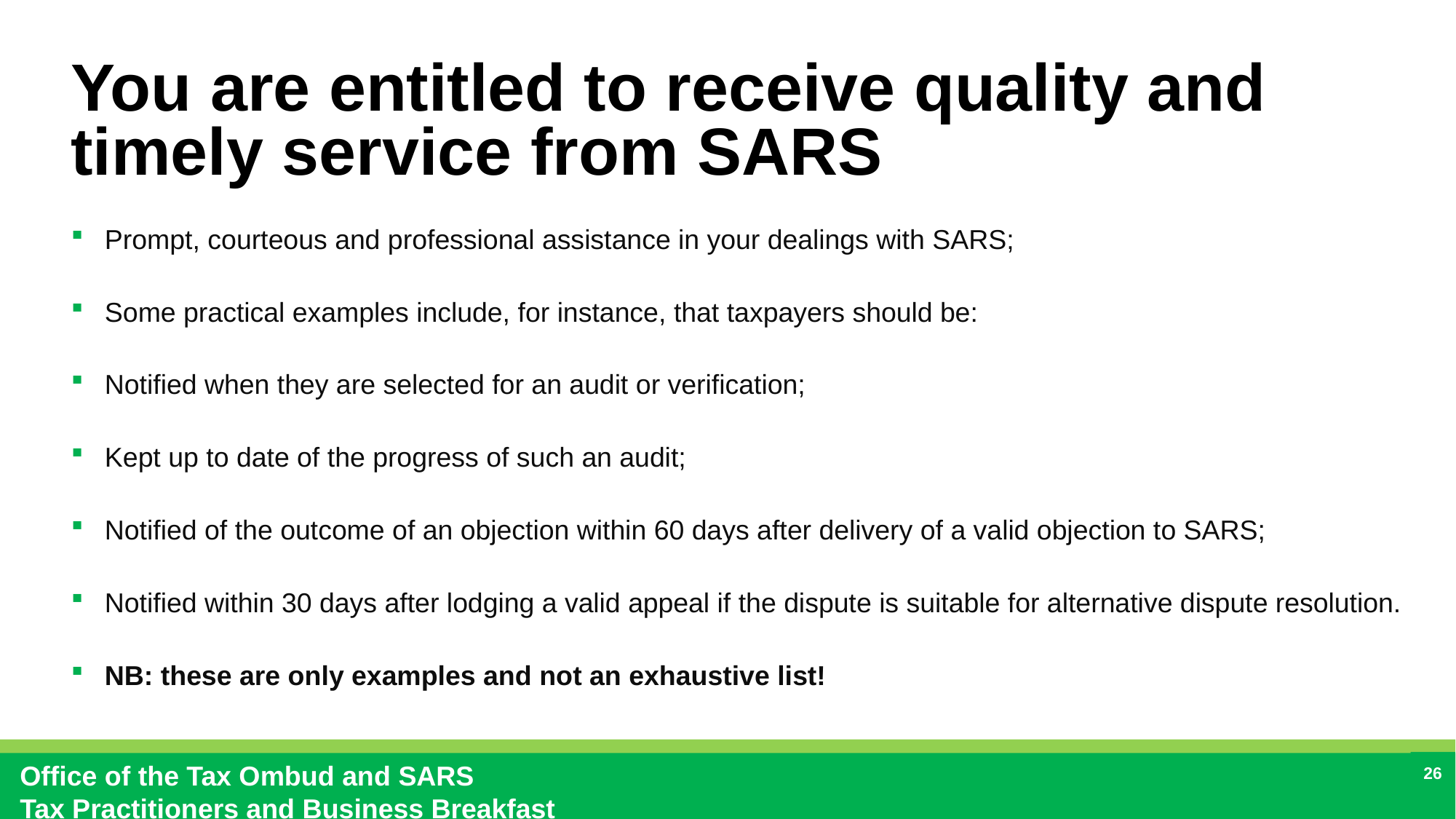

Business Breakfast
# You are entitled to receive quality and timely service from SARS
Prompt, courteous and professional assistance in your dealings with SARS;
Some practical examples include, for instance, that taxpayers should be:
Notified when they are selected for an audit or verification;
Kept up to date of the progress of such an audit;
Notified of the outcome of an objection within 60 days after delivery of a valid objection to SARS;
Notified within 30 days after lodging a valid appeal if the dispute is suitable for alternative dispute resolution.
NB: these are only examples and not an exhaustive list!
26